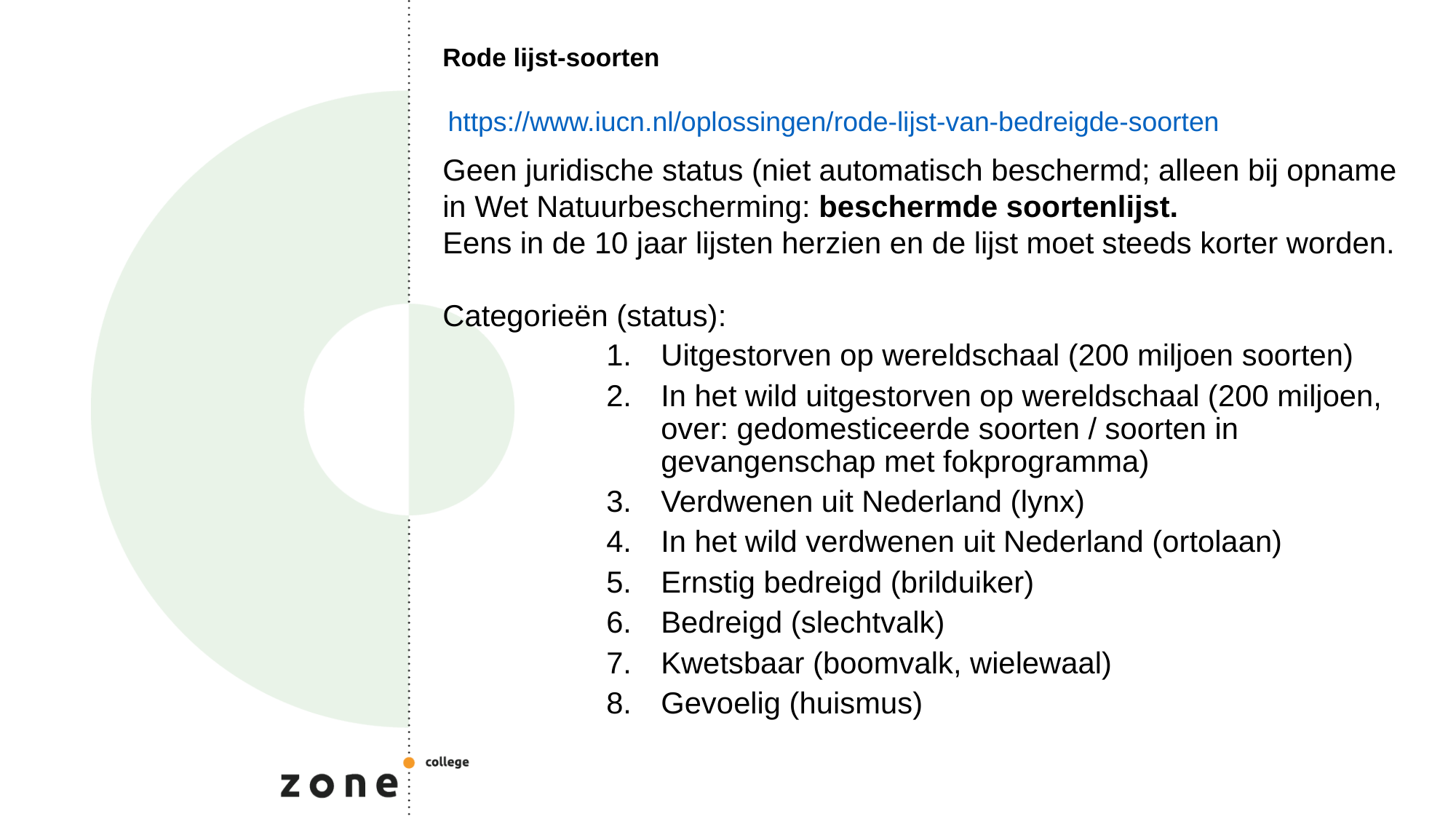

# Rode lijst-soorten
https://www.iucn.nl/oplossingen/rode-lijst-van-bedreigde-soorten

Geen juridische status (niet automatisch beschermd; alleen bij opname in Wet Natuurbescherming: beschermde soortenlijst.
Eens in de 10 jaar lijsten herzien en de lijst moet steeds korter worden.
Categorieën (status):
Uitgestorven op wereldschaal (200 miljoen soorten)
In het wild uitgestorven op wereldschaal (200 miljoen, over: gedomesticeerde soorten / soorten in gevangenschap met fokprogramma)
Verdwenen uit Nederland (lynx)
In het wild verdwenen uit Nederland (ortolaan)
Ernstig bedreigd (brilduiker)
Bedreigd (slechtvalk)
Kwetsbaar (boomvalk, wielewaal)
Gevoelig (huismus)